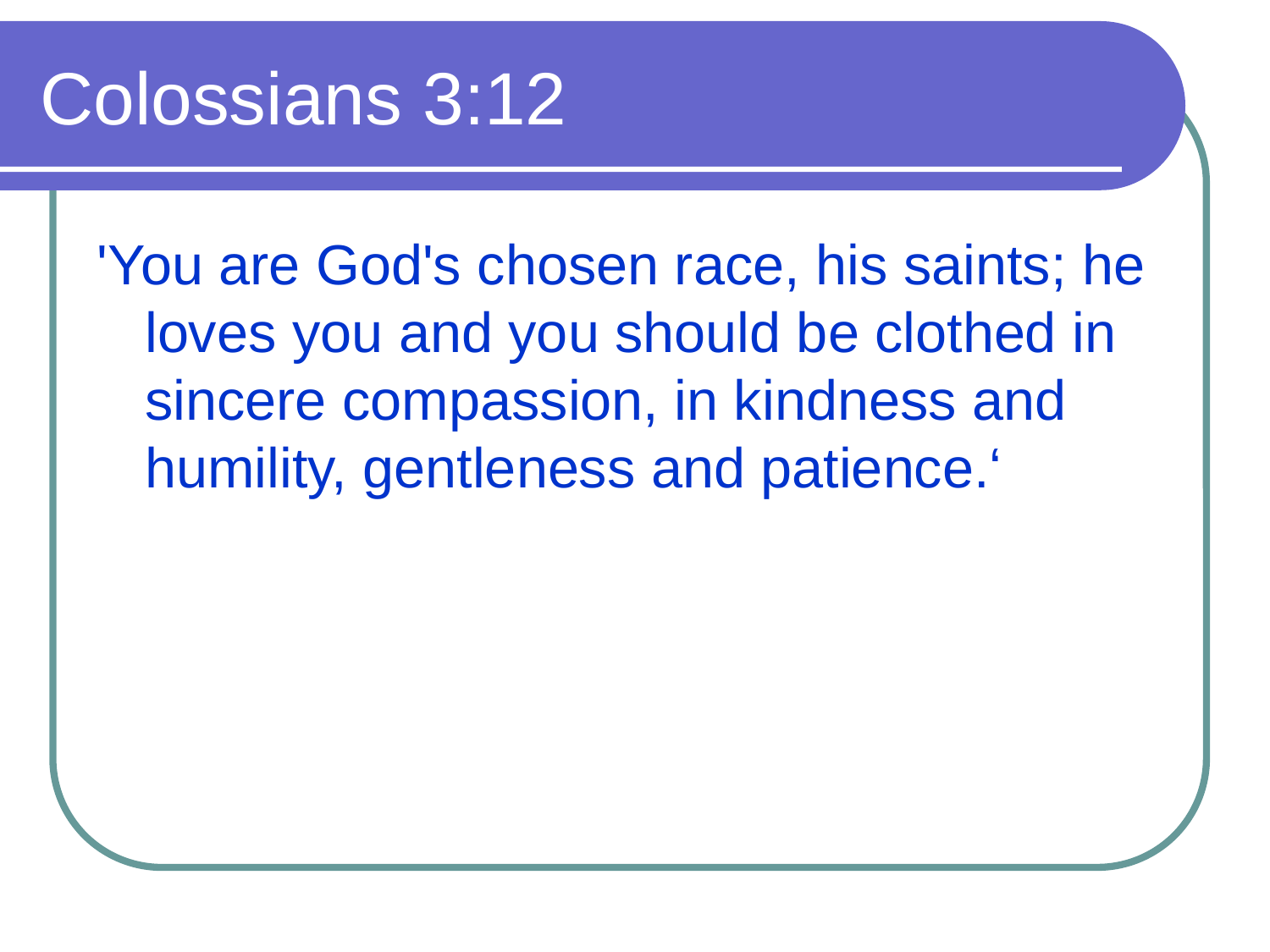

# Colossians 3:12
'You are God's chosen race, his saints; he loves you and you should be clothed in sincere compassion, in kindness and humility, gentleness and patience.‘